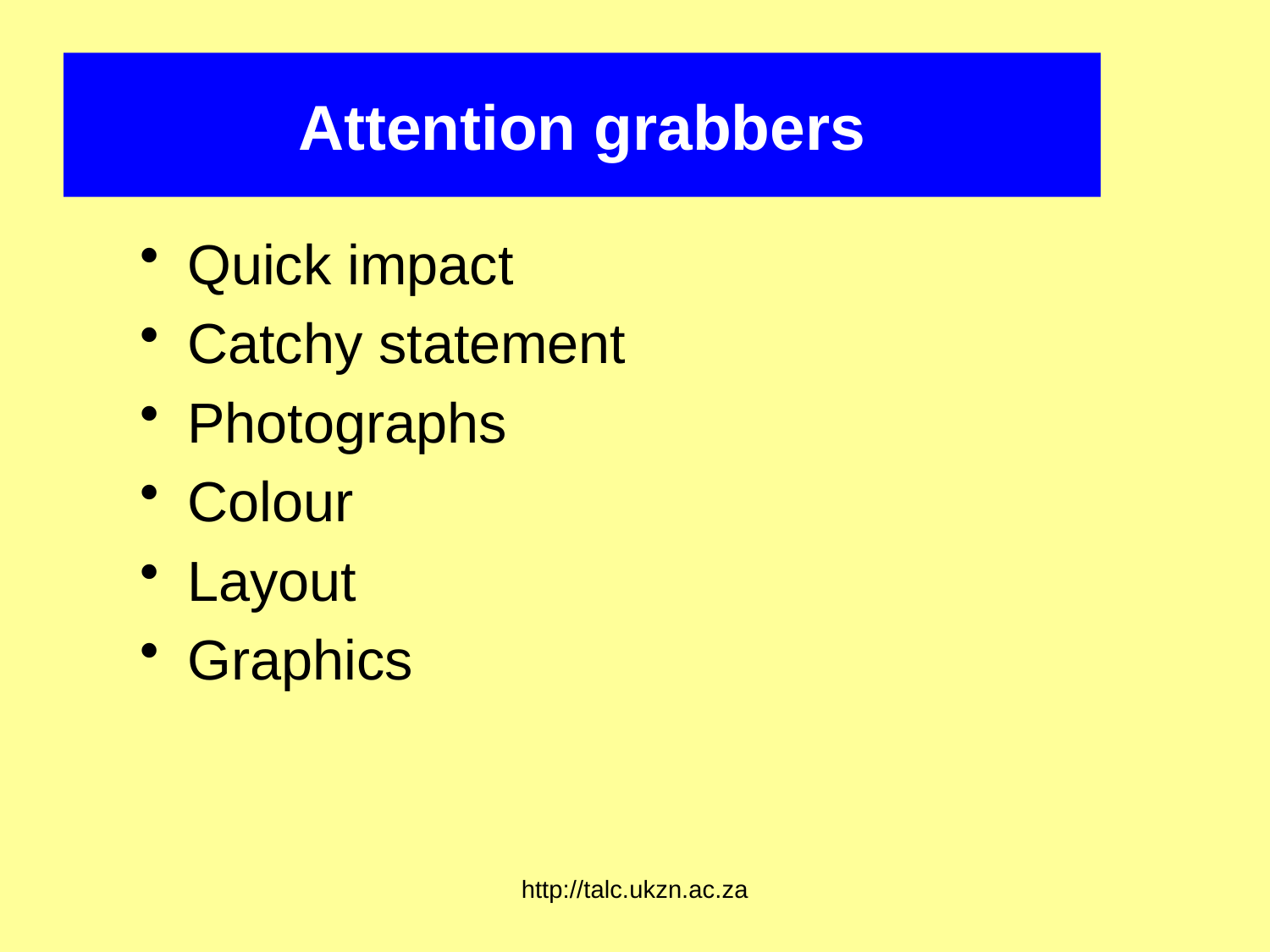

# Attention grabbers
Quick impact
Catchy statement
Photographs
Colour
Layout
Graphics
http://talc.ukzn.ac.za